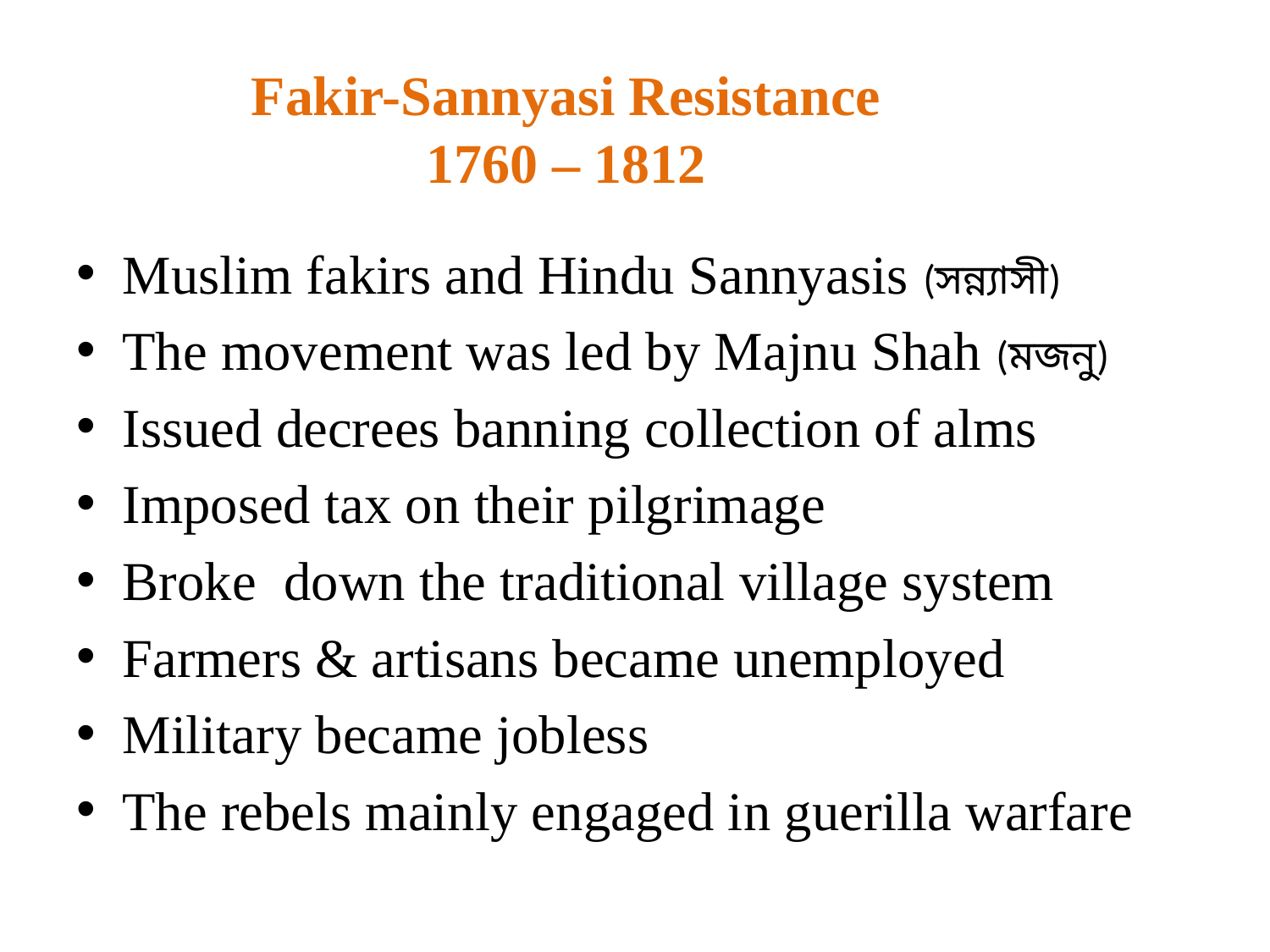

# Fakir-Sannyasi Resistance 1760 – 1812
Muslim fakirs and Hindu Sannyasis (সন্ন্যাসী)
The movement was led by Majnu Shah (মজনু)
Issued decrees banning collection of alms
Imposed tax on their pilgrimage
Broke  down the traditional village system
Farmers & artisans became unemployed
Military became jobless
The rebels mainly engaged in guerilla warfare